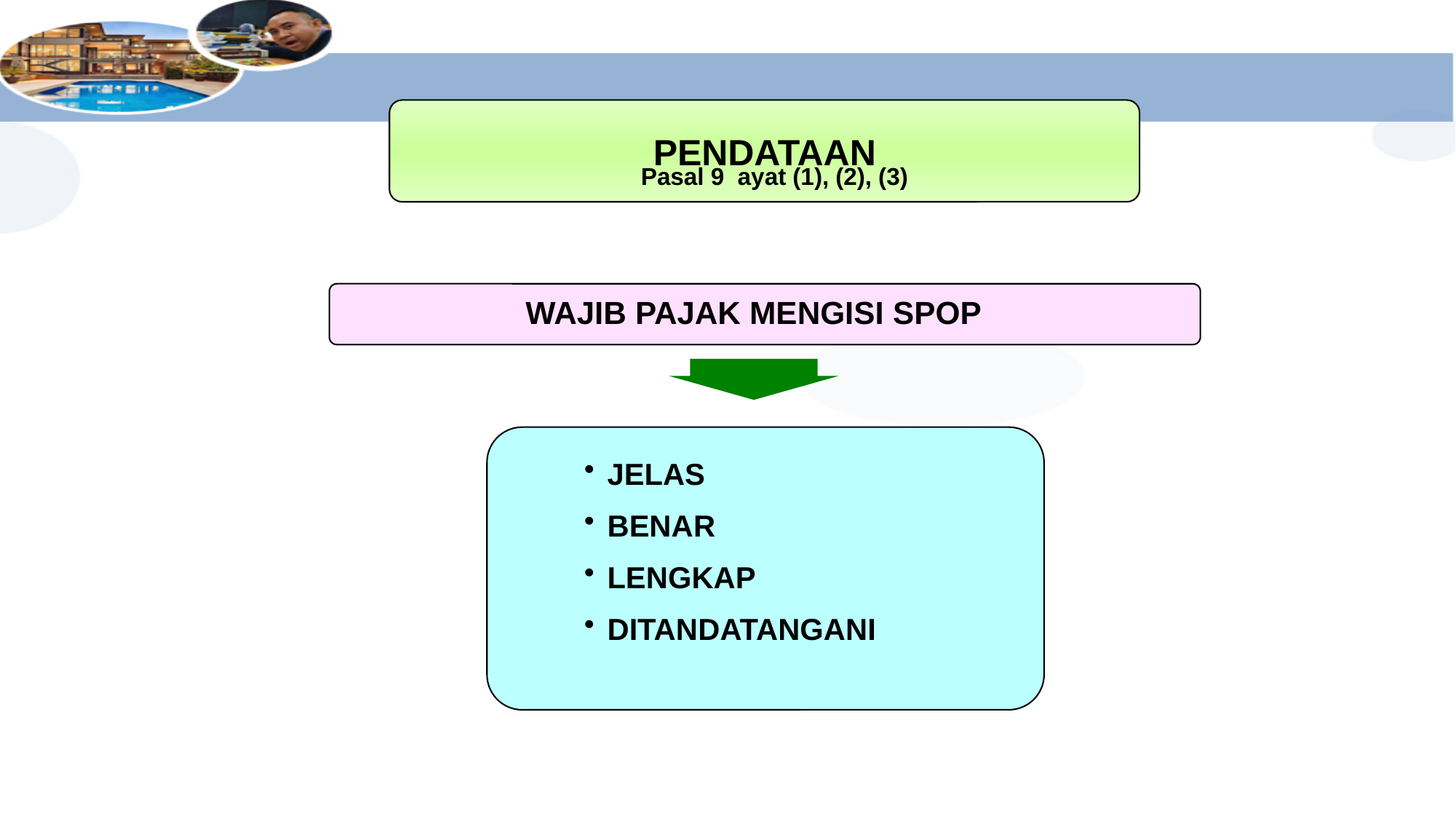

#
PENDATAAN
Pasal 9  ayat (1), (2), (3)

WAJIB PAJAK MENGISI SPOP

JELAS
BENAR
LENGKAP
DITANDATANGANI